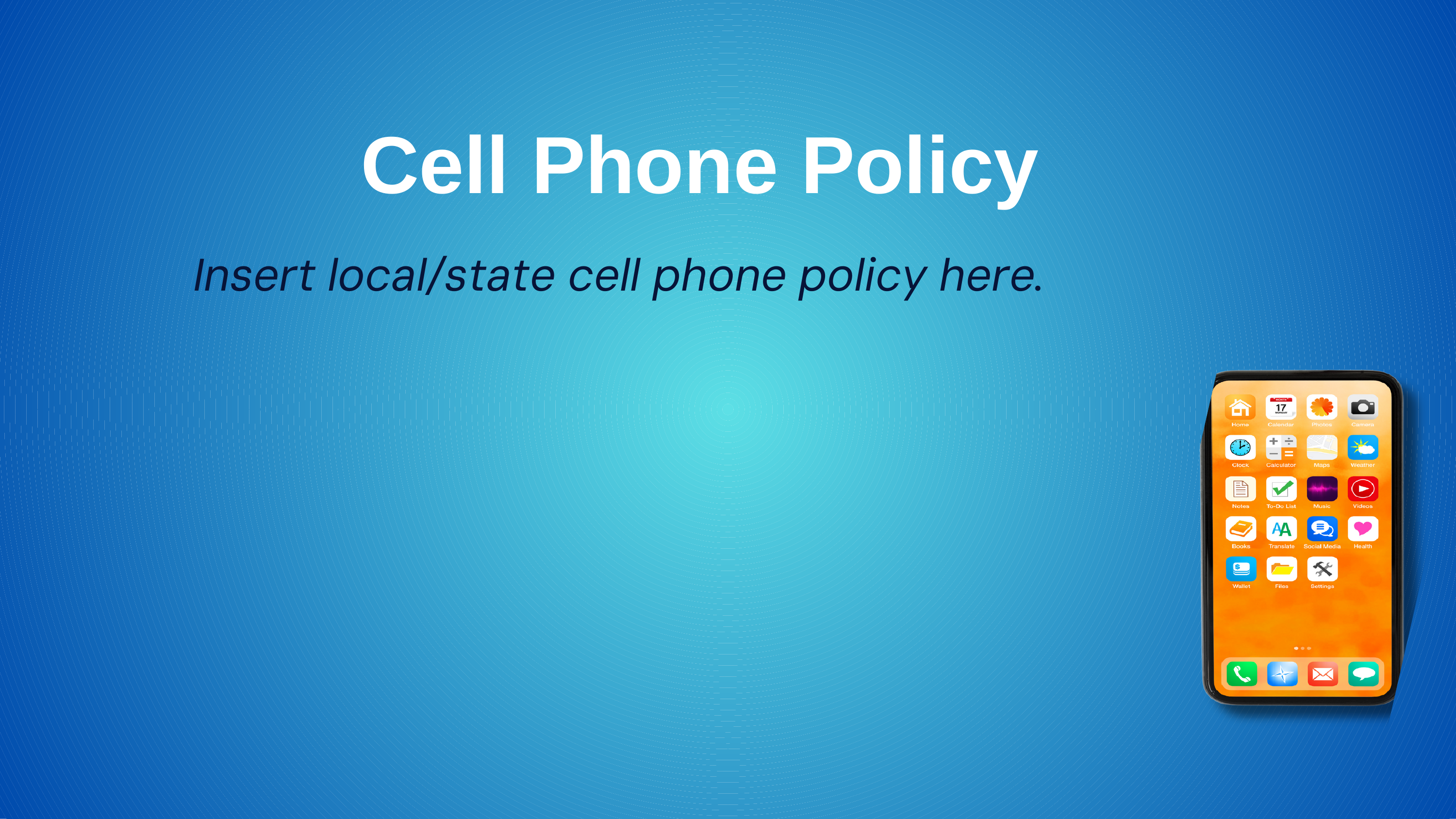

Cell Phone Policy
Insert local/state cell phone policy here.